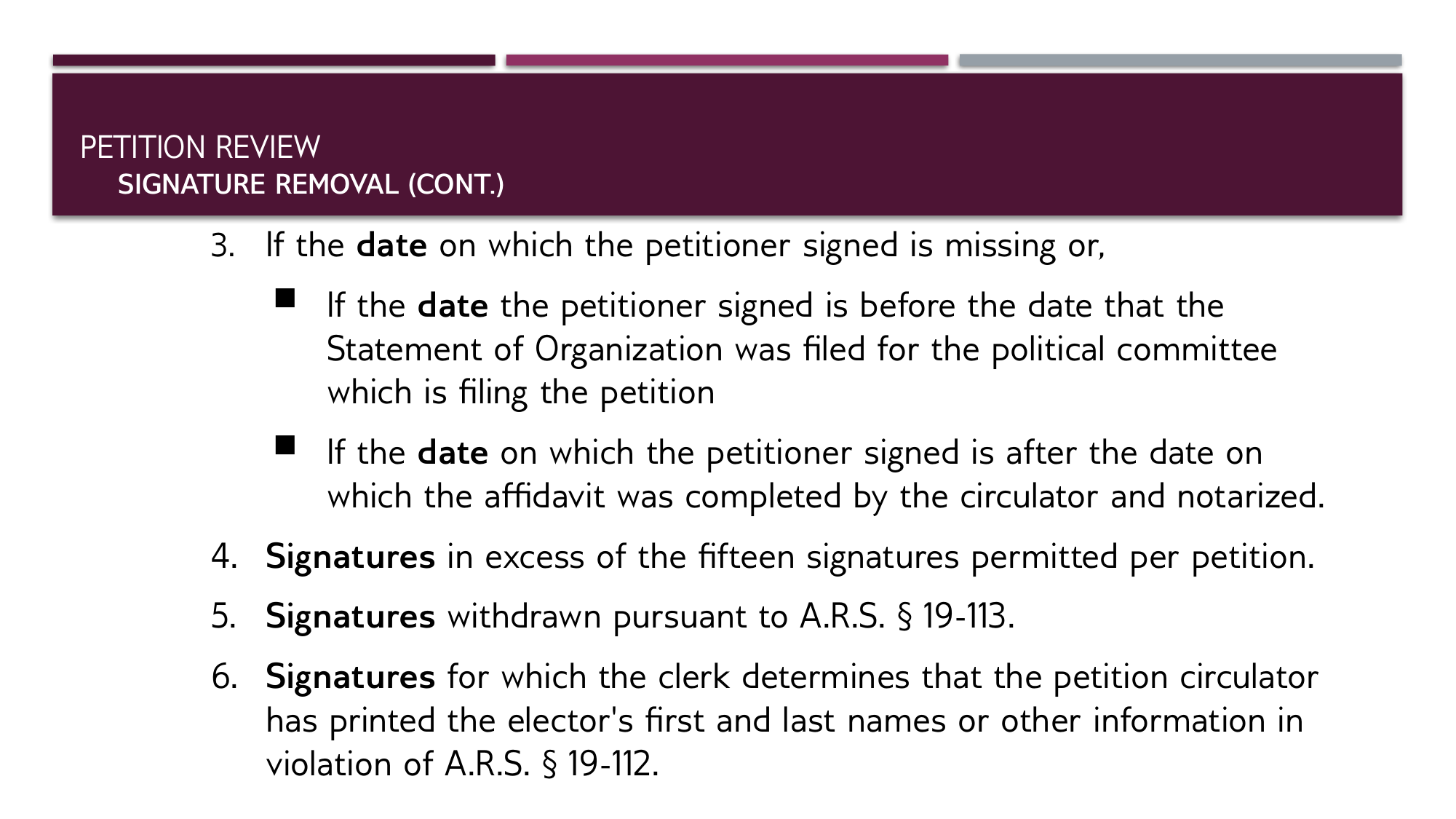

# PETITION Review Signature Removal (cont.)
If the date on which the petitioner signed is missing or,
If the date the petitioner signed is before the date that the Statement of Organization was filed for the political committee which is filing the petition
If the date on which the petitioner signed is after the date on which the affidavit was completed by the circulator and notarized.
4.	Signatures in excess of the fifteen signatures permitted per petition.
5.	Signatures withdrawn pursuant to A.R.S. § 19-113.
6.	Signatures for which the clerk determines that the petition circulator has printed the elector's first and last names or other information in violation of A.R.S. § 19-112.